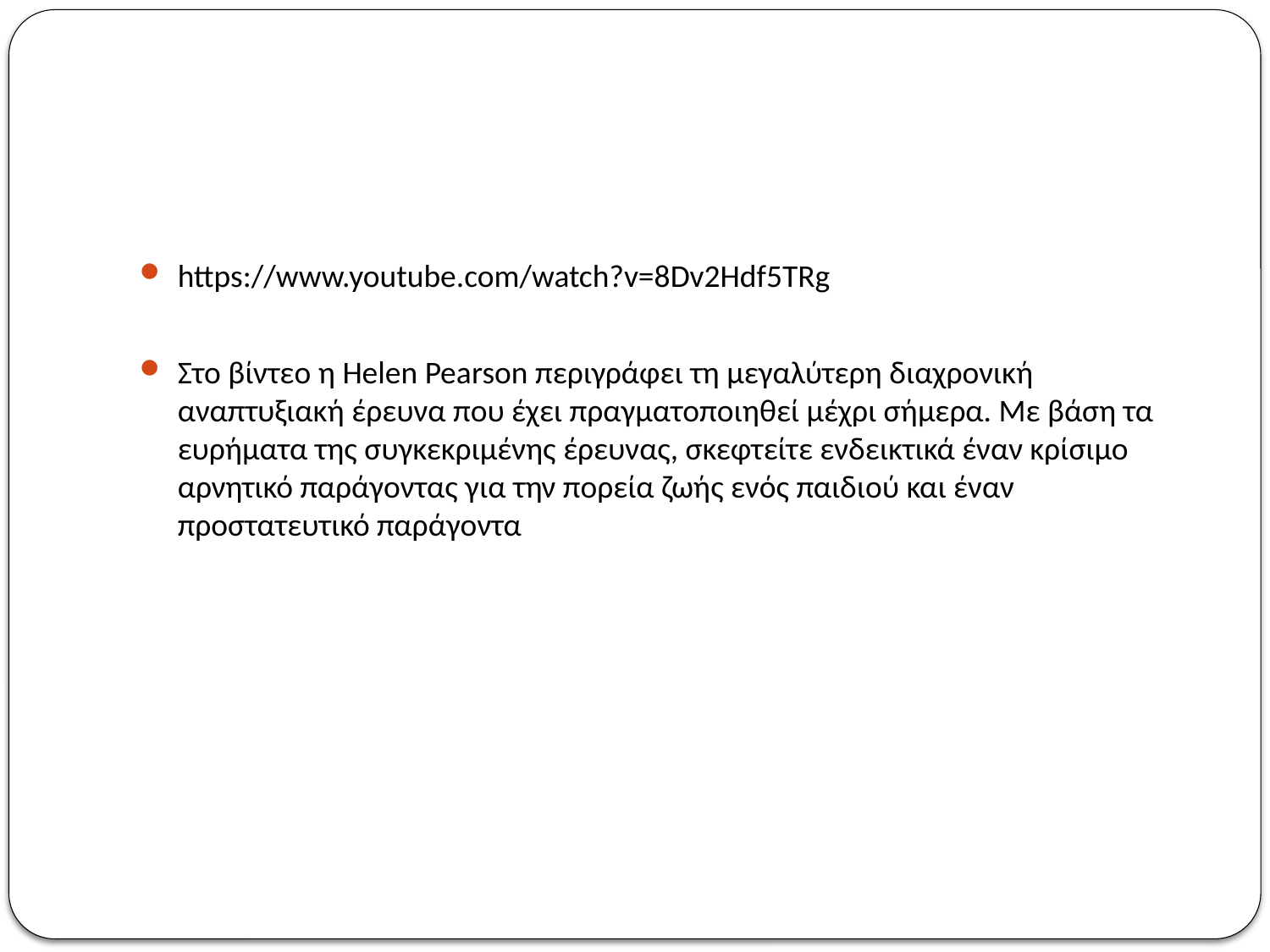

#

https://www.youtube.com/watch?v=8Dv2Hdf5TRg

Στο βίντεο η Helen Pearson περιγράφει τη μεγαλύτερη διαχρονική αναπτυξιακή έρευνα που έχει πραγματοποιηθεί μέχρι σήμερα. Με βάση τα ευρήματα της συγκεκριμένης έρευνας, σκεφτείτε ενδεικτικά έναν κρίσιμο αρνητικό παράγοντας για την πορεία ζωής ενός παιδιού και έναν προστατευτικό παράγοντα